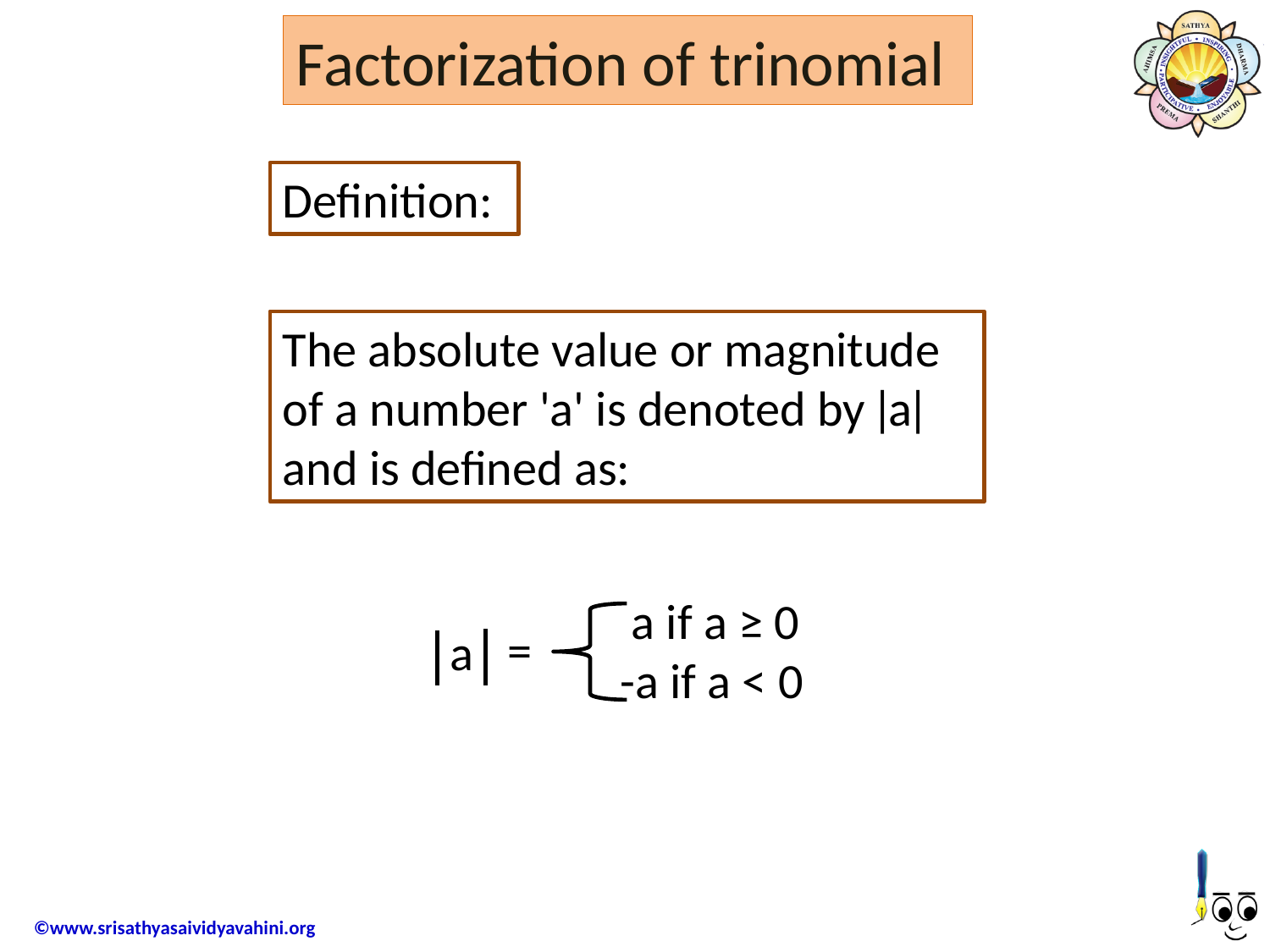

Factorization of trinomial
Definition:
The absolute value or magnitude of a number 'a' is denoted by ǀaǀ and is defined as:
 a if a ≥ 0
-a if a < 0

=
a